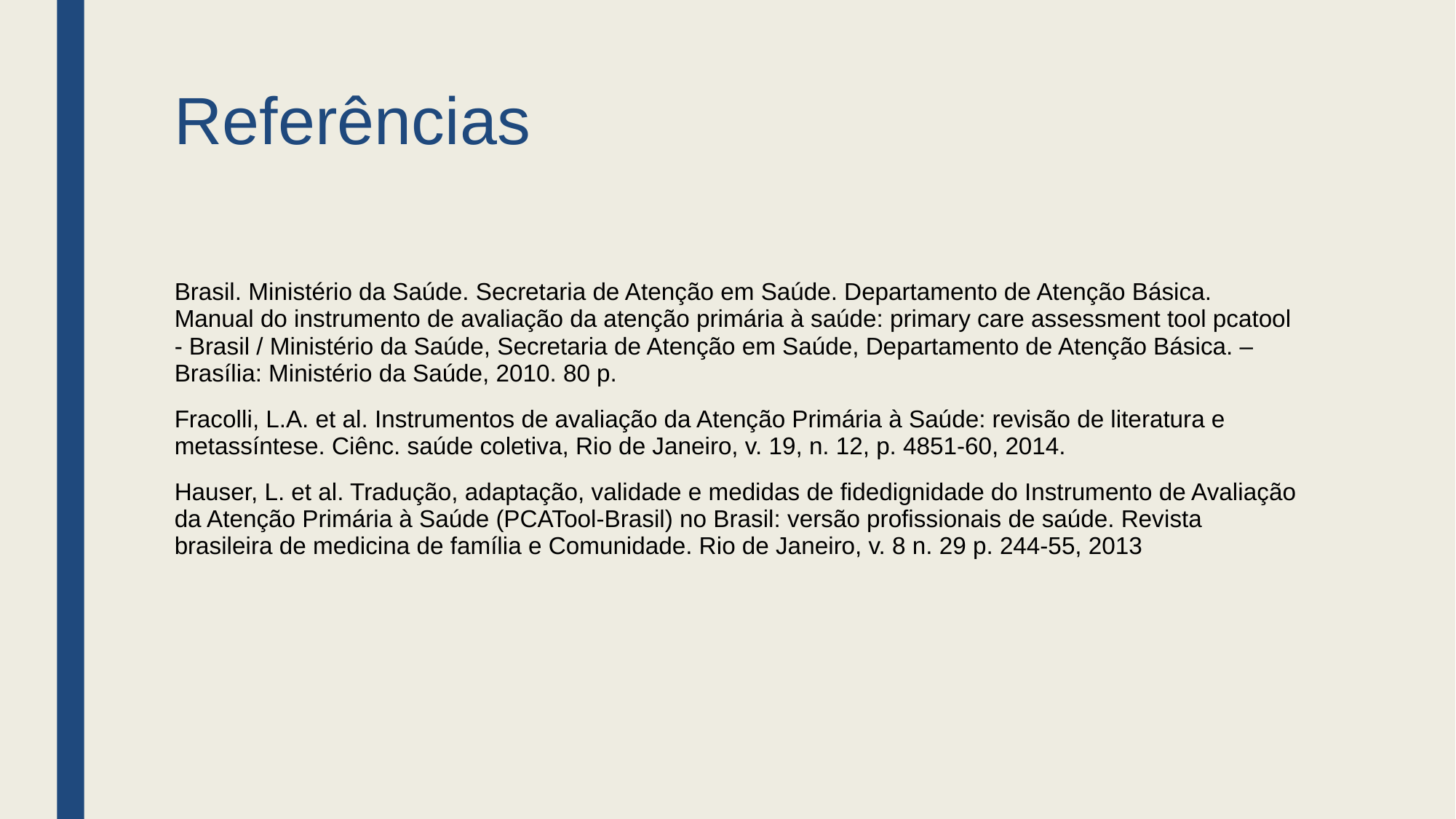

Referências
Brasil. Ministério da Saúde. Secretaria de Atenção em Saúde. Departamento de Atenção Básica. Manual do instrumento de avaliação da atenção primária à saúde: primary care assessment tool pcatool - Brasil / Ministério da Saúde, Secretaria de Atenção em Saúde, Departamento de Atenção Básica. – Brasília: Ministério da Saúde, 2010. 80 p.
Fracolli, L.A. et al. Instrumentos de avaliação da Atenção Primária à Saúde: revisão de literatura e metassíntese. Ciênc. saúde coletiva, Rio de Janeiro, v. 19, n. 12, p. 4851-60, 2014.
Hauser, L. et al. Tradução, adaptação, validade e medidas de fidedignidade do Instrumento de Avaliação da Atenção Primária à Saúde (PCATool-Brasil) no Brasil: versão profissionais de saúde. Revista brasileira de medicina de família e Comunidade. Rio de Janeiro, v. 8 n. 29 p. 244-55, 2013